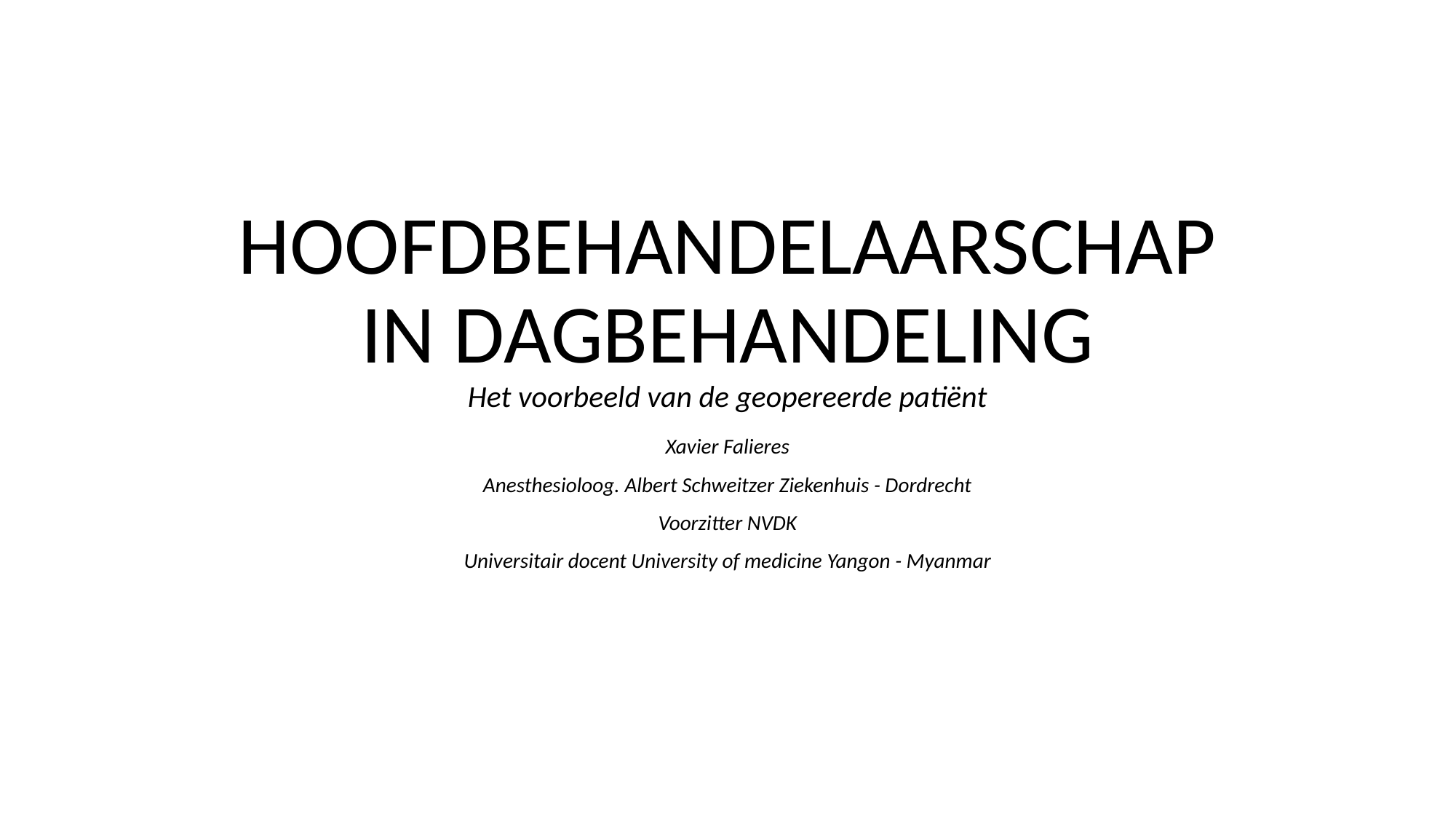

# HOOFDBEHANDELAARSCHAP IN DAGBEHANDELING Het voorbeeld van de geopereerde patiënt
Xavier Falieres
Anesthesioloog. Albert Schweitzer Ziekenhuis - Dordrecht
Voorzitter NVDK
Universitair docent University of medicine Yangon - Myanmar